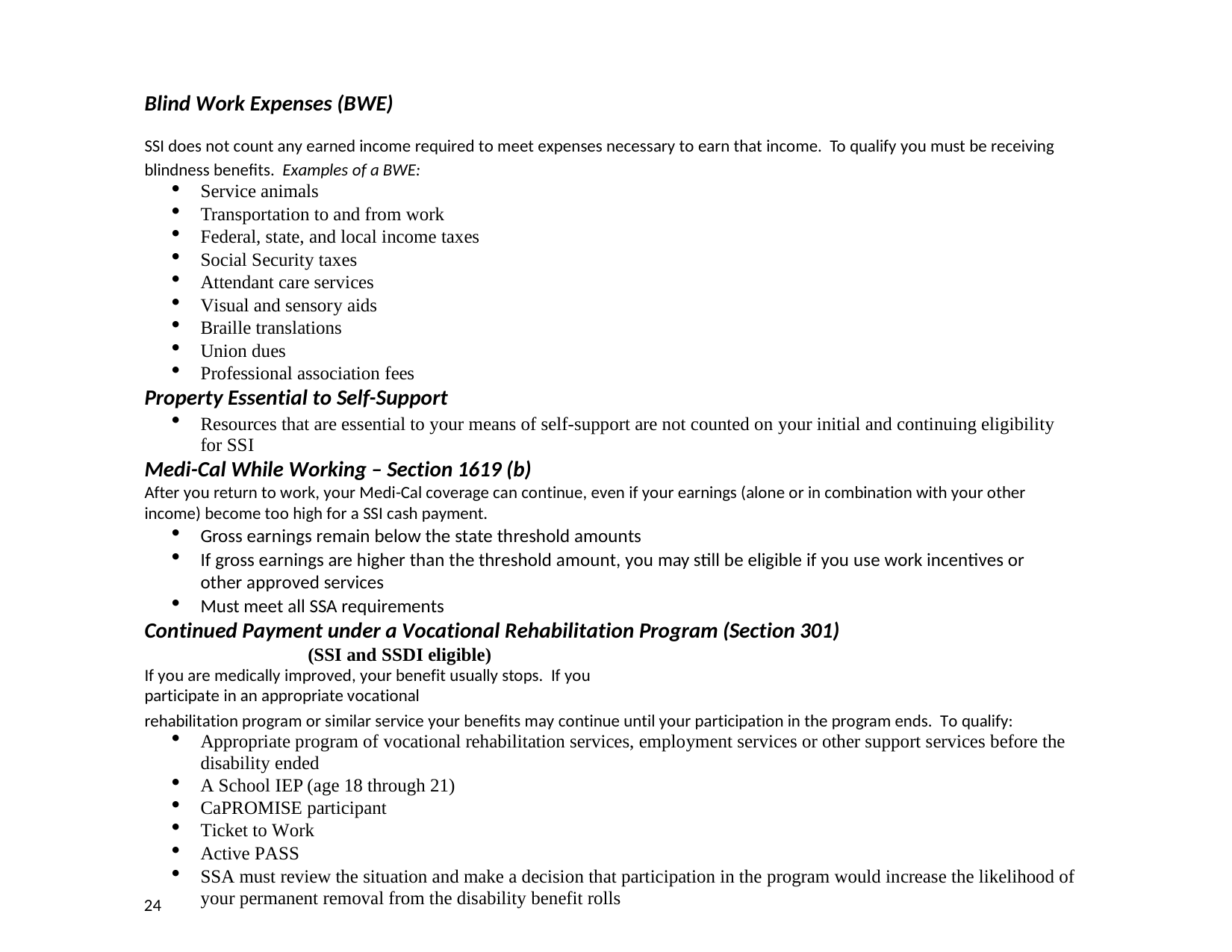

Blind Work Expenses (BWE)
SSI does not count any earned income required to meet expenses necessary to earn that income.  To qualify you must be receiving blindness benefits.  Examples of a BWE:
Service animals
Transportation to and from work
Federal, state, and local income taxes
Social Security taxes
Attendant care services
Visual and sensory aids
Braille translations
Union dues
Professional association fees
Property Essential to Self-Support
Resources that are essential to your means of self-support are not counted on your initial and continuing eligibility for SSI
Medi-Cal While Working – Section 1619 (b)
After you return to work, your Medi-Cal coverage can continue, even if your earnings (alone or in combination with your other income) become too high for a SSI cash payment.
Gross earnings remain below the state threshold amounts
If gross earnings are higher than the threshold amount, you may still be eligible if you use work incentives or other approved services
Must meet all SSA requirements
Continued Payment under a Vocational Rehabilitation Program (Section 301)
(SSI and SSDI eligible)
If you are medically improved, your benefit usually stops.  If you participate in an appropriate vocational
rehabilitation program or similar service your benefits may continue until your participation in the program ends.  To qualify:
Appropriate program of vocational rehabilitation services, employment services or other support services before the disability ended
A School IEP (age 18 through 21)
CaPROMISE participant
Ticket to Work
Active PASS
SSA must review the situation and make a decision that participation in the program would increase the likelihood of your permanent removal from the disability benefit rolls
24